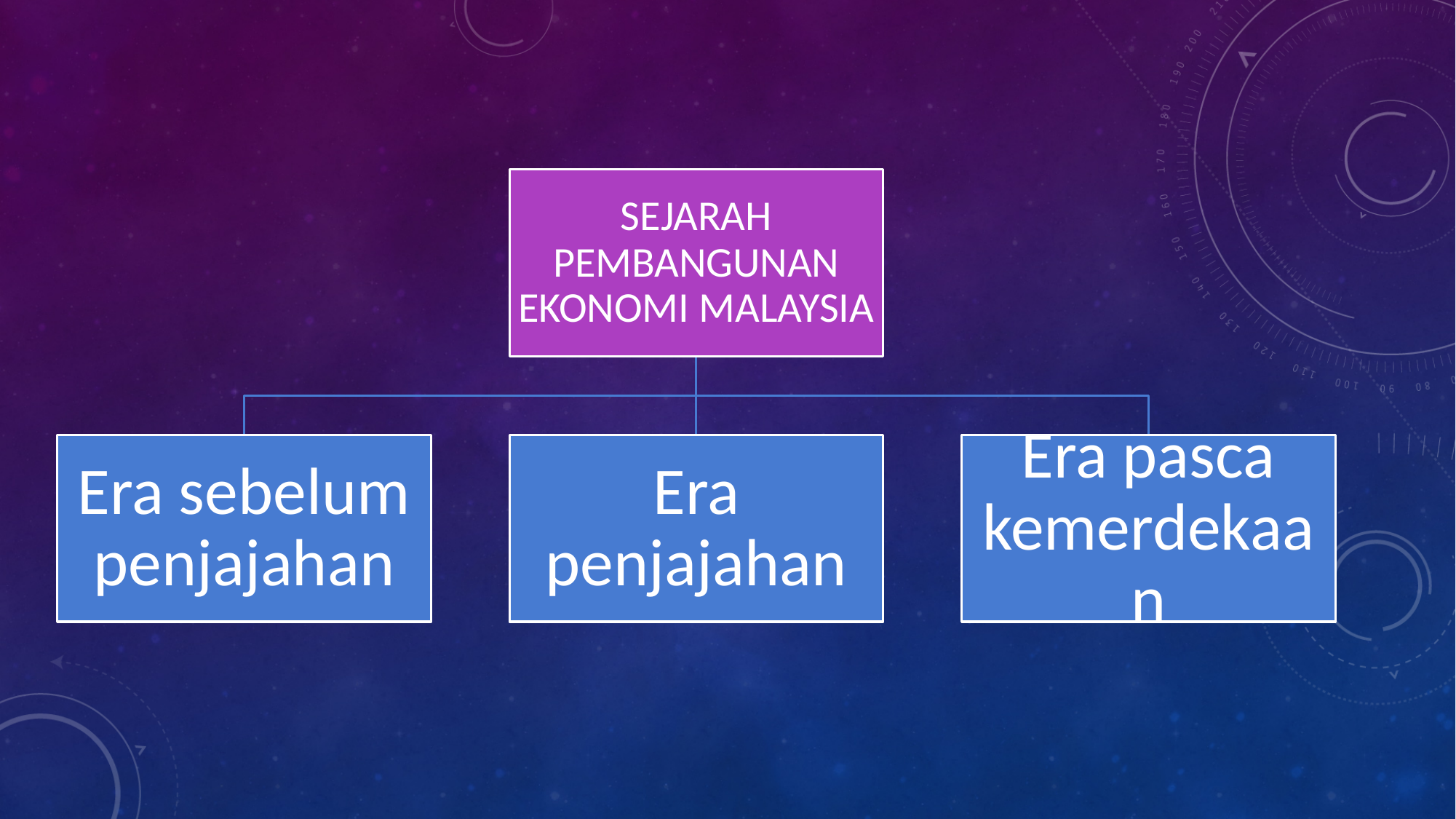

SEJARAH PEMBANGUNAN EKONOMI MALAYSIA
Era sebelum penjajahan
Era penjajahan
Era pasca kemerdekaan